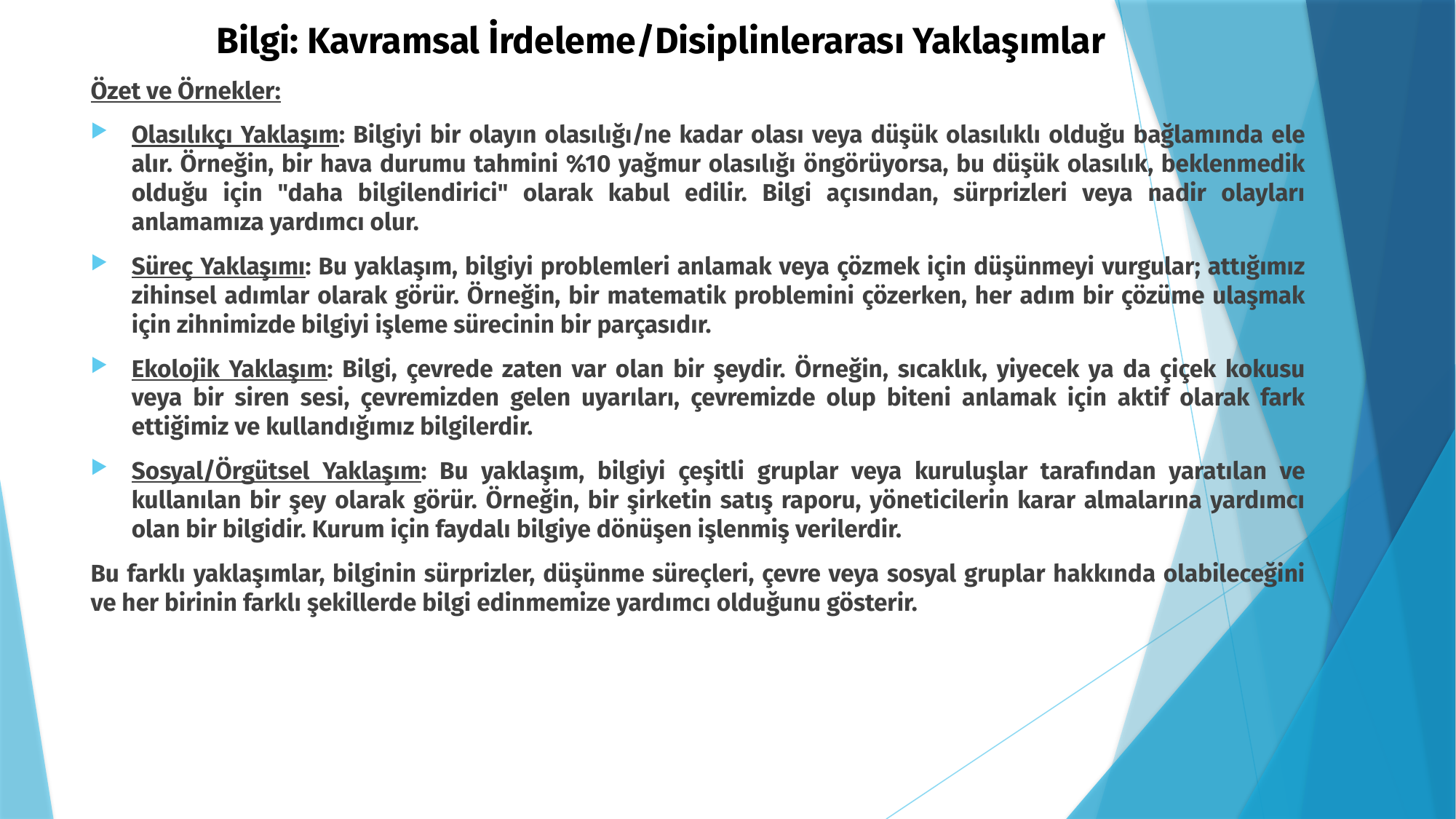

# Bilgi: Kavramsal İrdeleme/Disiplinlerarası Yaklaşımlar
Özet ve Örnekler:
Olasılıkçı Yaklaşım: Bilgiyi bir olayın olasılığı/ne kadar olası veya düşük olasılıklı olduğu bağlamında ele alır. Örneğin, bir hava durumu tahmini %10 yağmur olasılığı öngörüyorsa, bu düşük olasılık, beklenmedik olduğu için "daha bilgilendirici" olarak kabul edilir. Bilgi açısından, sürprizleri veya nadir olayları anlamamıza yardımcı olur.
Süreç Yaklaşımı: Bu yaklaşım, bilgiyi problemleri anlamak veya çözmek için düşünmeyi vurgular; attığımız zihinsel adımlar olarak görür. Örneğin, bir matematik problemini çözerken, her adım bir çözüme ulaşmak için zihnimizde bilgiyi işleme sürecinin bir parçasıdır.
Ekolojik Yaklaşım: Bilgi, çevrede zaten var olan bir şeydir. Örneğin, sıcaklık, yiyecek ya da çiçek kokusu veya bir siren sesi, çevremizden gelen uyarıları, çevremizde olup biteni anlamak için aktif olarak fark ettiğimiz ve kullandığımız bilgilerdir.
Sosyal/Örgütsel Yaklaşım: Bu yaklaşım, bilgiyi çeşitli gruplar veya kuruluşlar tarafından yaratılan ve kullanılan bir şey olarak görür. Örneğin, bir şirketin satış raporu, yöneticilerin karar almalarına yardımcı olan bir bilgidir. Kurum için faydalı bilgiye dönüşen işlenmiş verilerdir.
Bu farklı yaklaşımlar, bilginin sürprizler, düşünme süreçleri, çevre veya sosyal gruplar hakkında olabileceğini ve her birinin farklı şekillerde bilgi edinmemize yardımcı olduğunu gösterir.